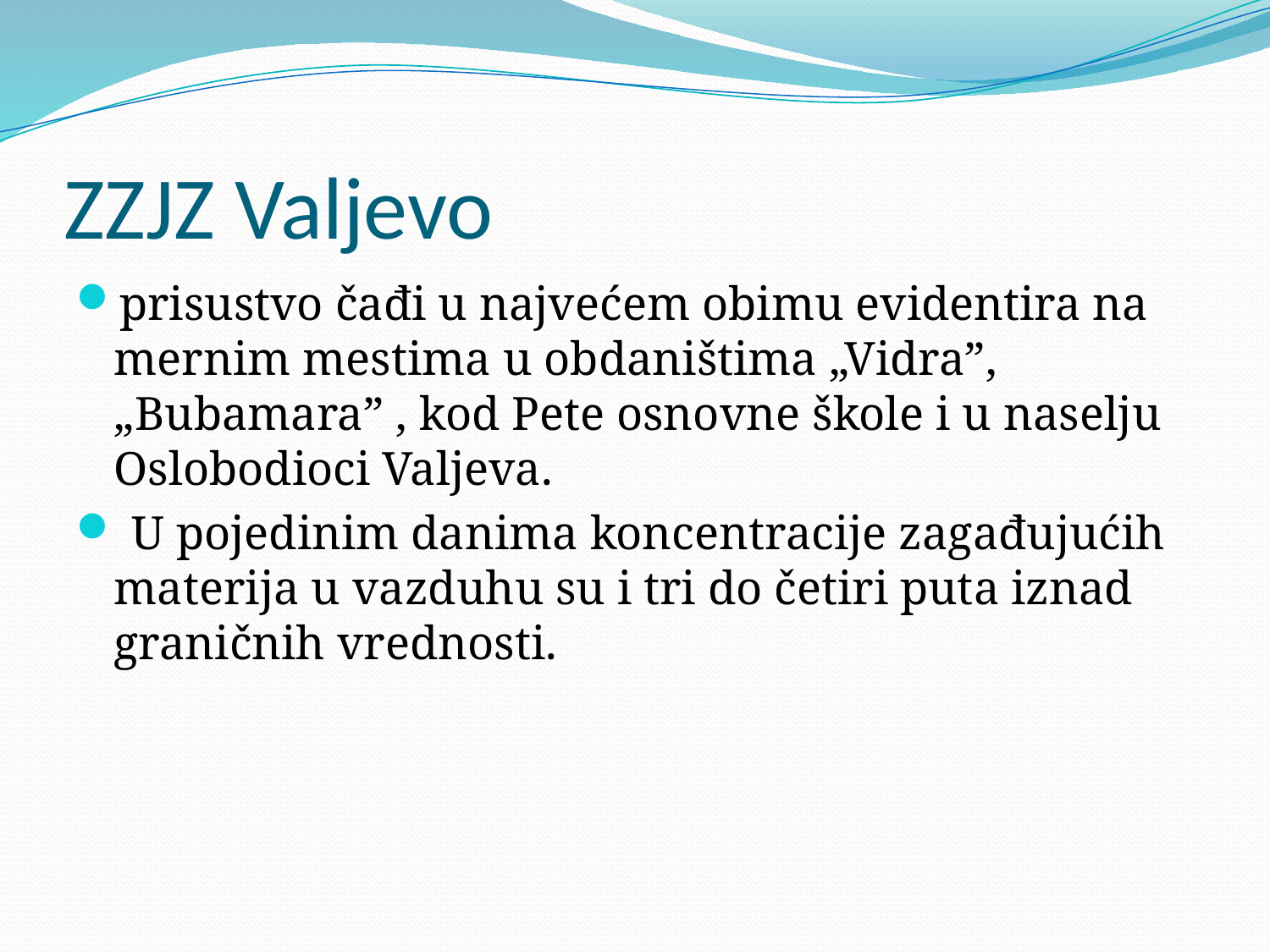

# ZZJZ Valjevo
prisustvo čađi u najvećem obimu evidentira na mernim mestima u obdaništima „Vidra”, „Bubamara” , kod Pete osnovne škole i u naselju Oslobodioci Valjeva.
 U pojedinim danima koncentracije zagađujućih materija u vazduhu su i tri do četiri puta iznad graničnih vrednosti.